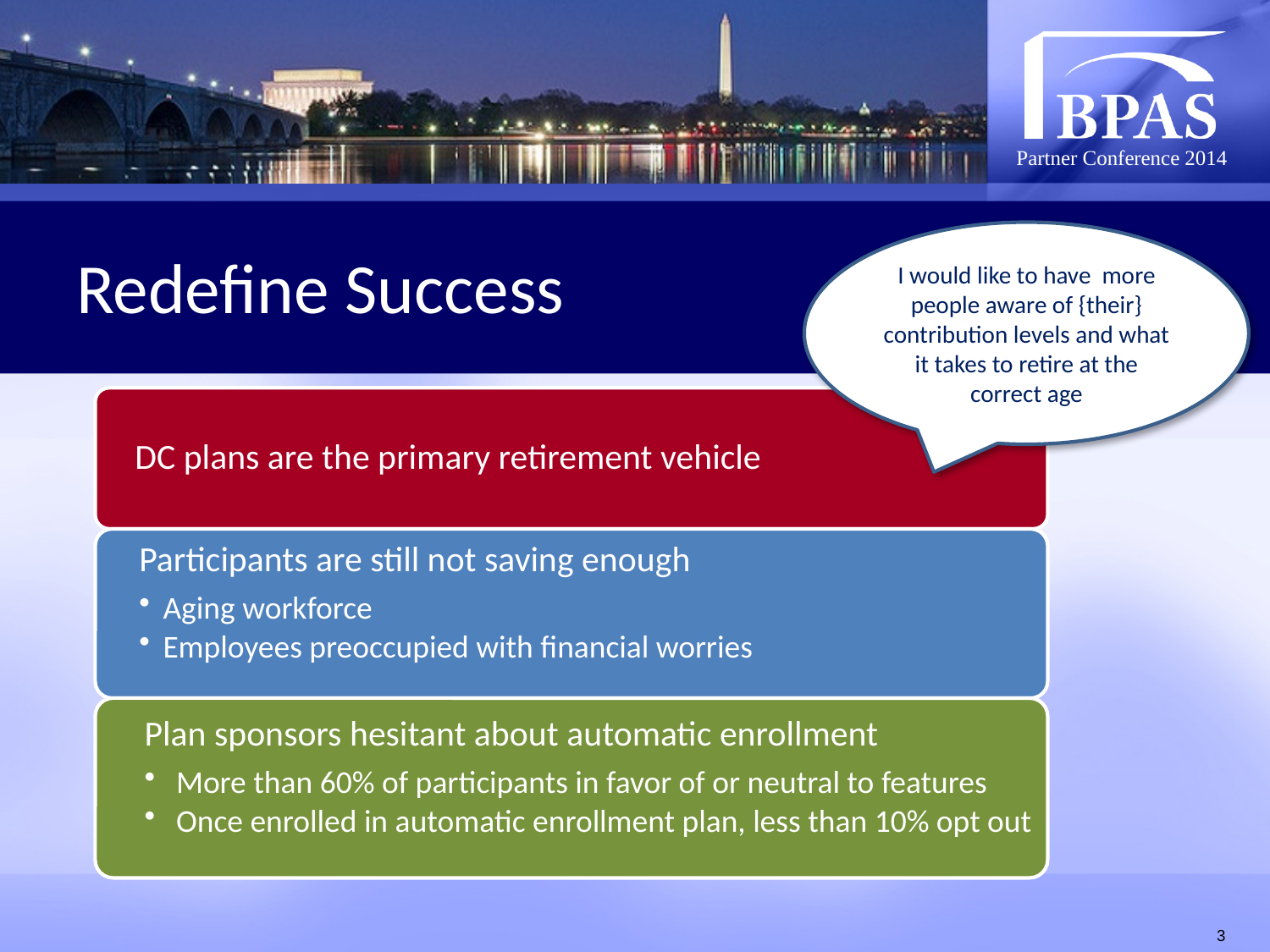

# Redefine Success
I would like to have  more people aware of {their} contribution levels and what it takes to retire at the correct age

DC plans are the primary retirement vehicle
Participants are still not saving enough
Aging workforce
Employees preoccupied with financial worries

Plan sponsors hesitant about automatic enrollment
More than 60% of participants in favor of or neutral to features
Once enrolled in automatic enrollment plan, less than 10% opt out
3